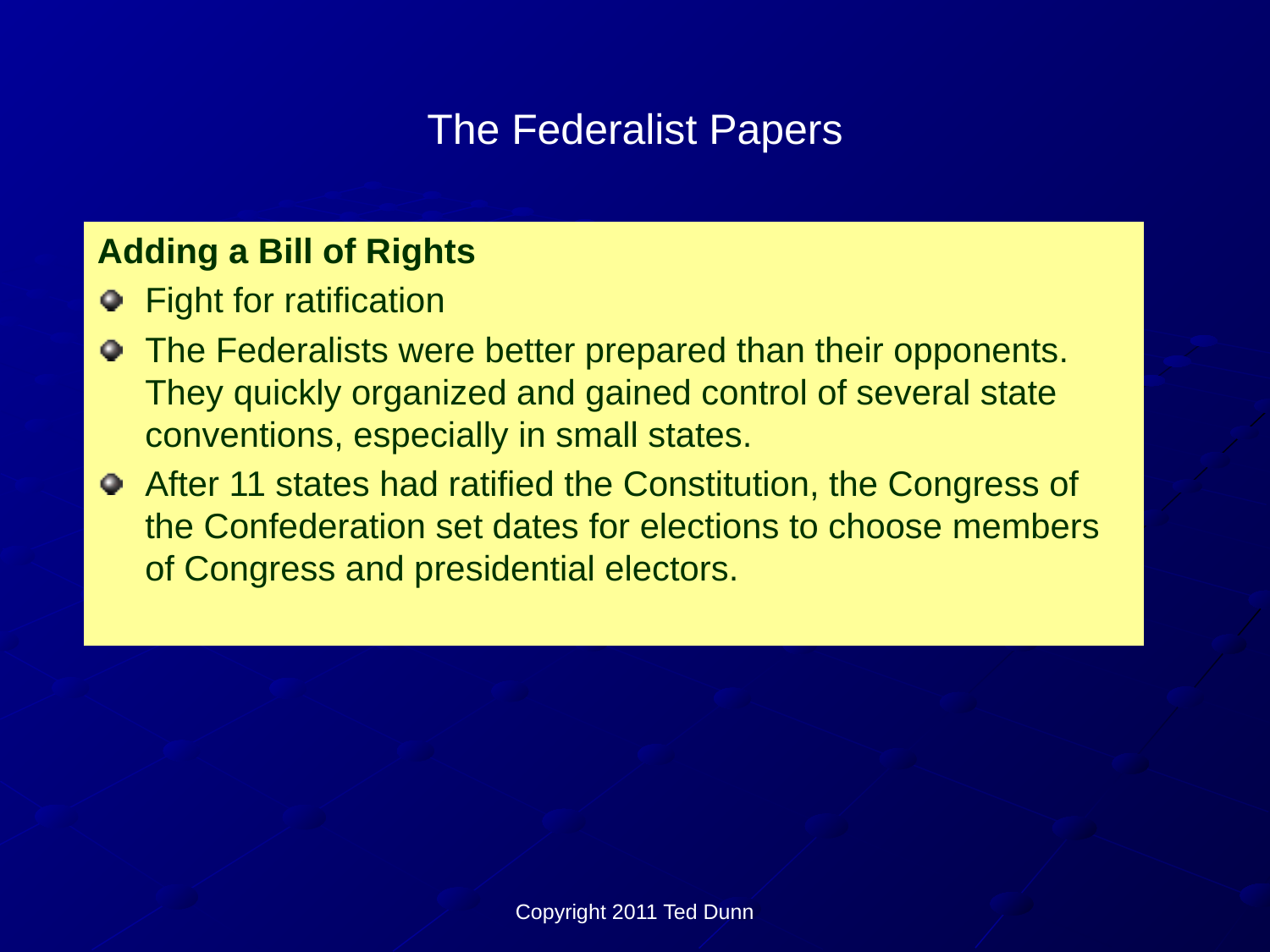

# The Federalist Papers
Adding a Bill of Rights
Fight for ratification
The Federalists were better prepared than their opponents. They quickly organized and gained control of several state conventions, especially in small states.
After 11 states had ratified the Constitution, the Congress of the Confederation set dates for elections to choose members of Congress and presidential electors.
Copyright 2011 Ted Dunn